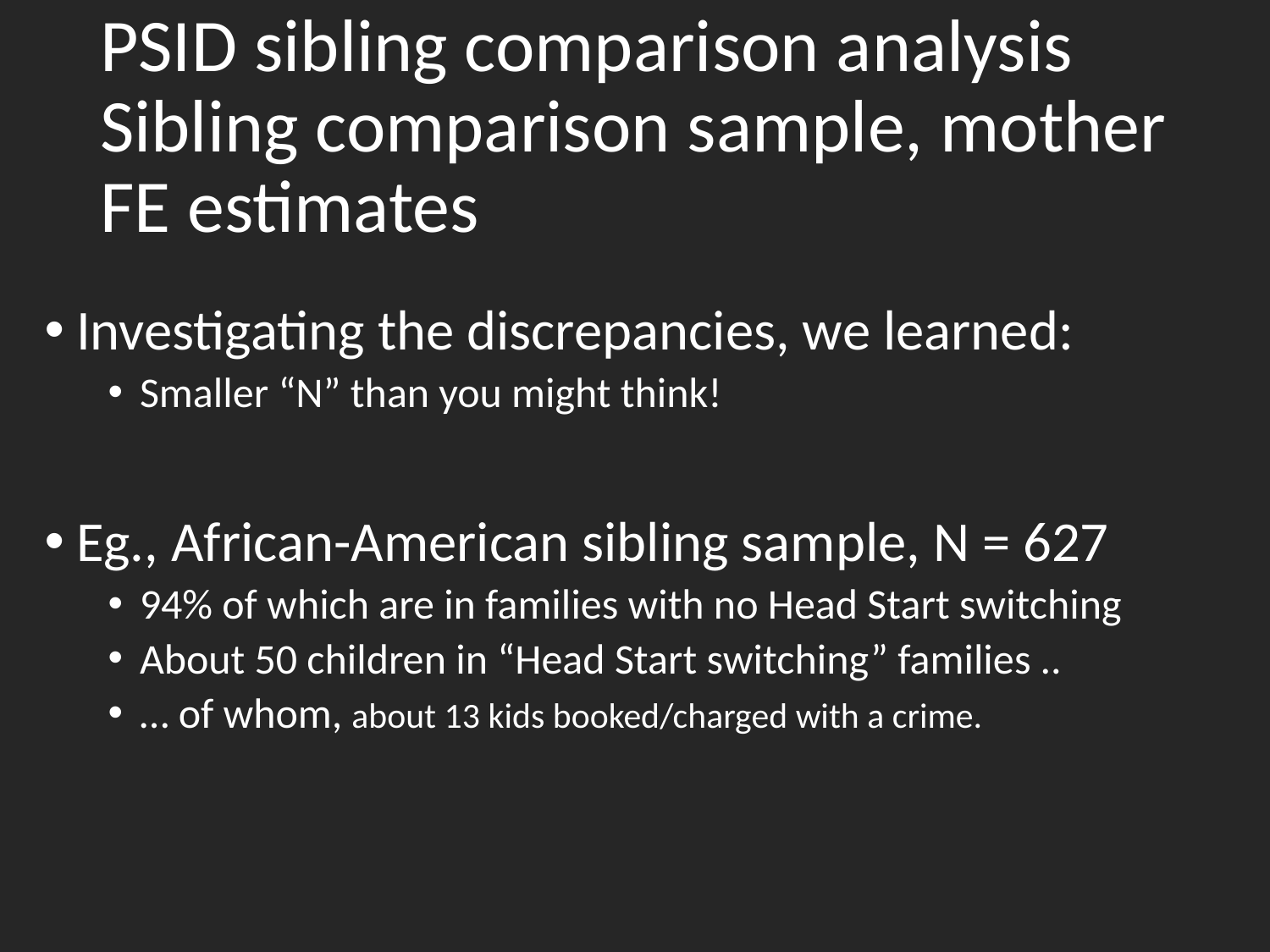

# PSID sibling comparison analysis Sibling comparison sample, mother FE estimates
Investigating the discrepancies, we learned:
Smaller “N” than you might think!

Eg., African-American sibling sample, N = 627
94% of which are in families with no Head Start switching
About 50 children in “Head Start switching” families ..
… of whom, about 13 kids booked/charged with a crime.